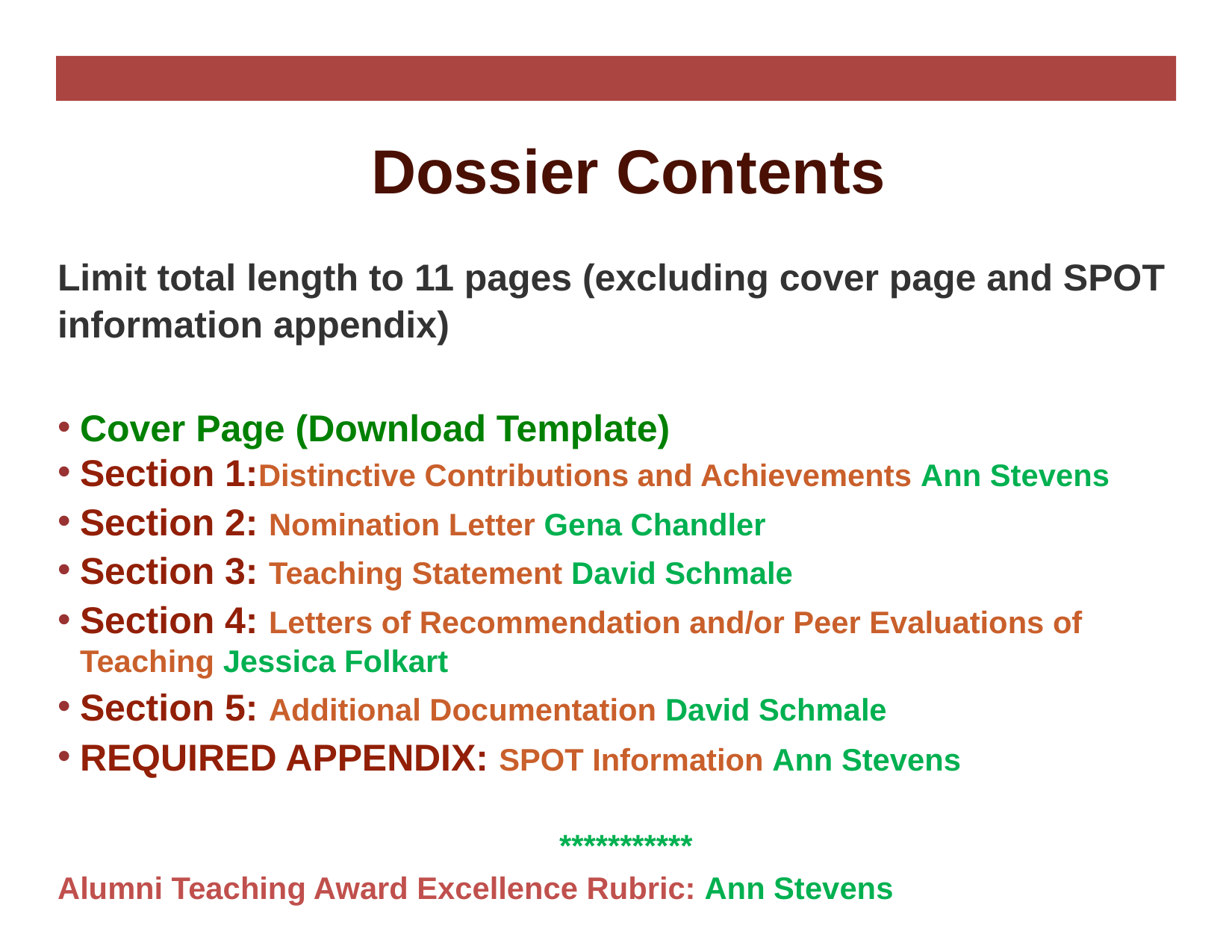

# Dossier Contents
Limit total length to 11 pages (excluding cover page and SPOT information appendix)

Cover Page (Download Template)
Section 1:Distinctive Contributions and Achievements Ann Stevens
Section 2: Nomination Letter Gena Chandler
Section 3: Teaching Statement David Schmale
Section 4: Letters of Recommendation and/or Peer Evaluations of Teaching Jessica Folkart
Section 5: Additional Documentation David Schmale
REQUIRED APPENDIX: SPOT Information Ann Stevens

***********
Alumni Teaching Award Excellence Rubric: Ann Stevens